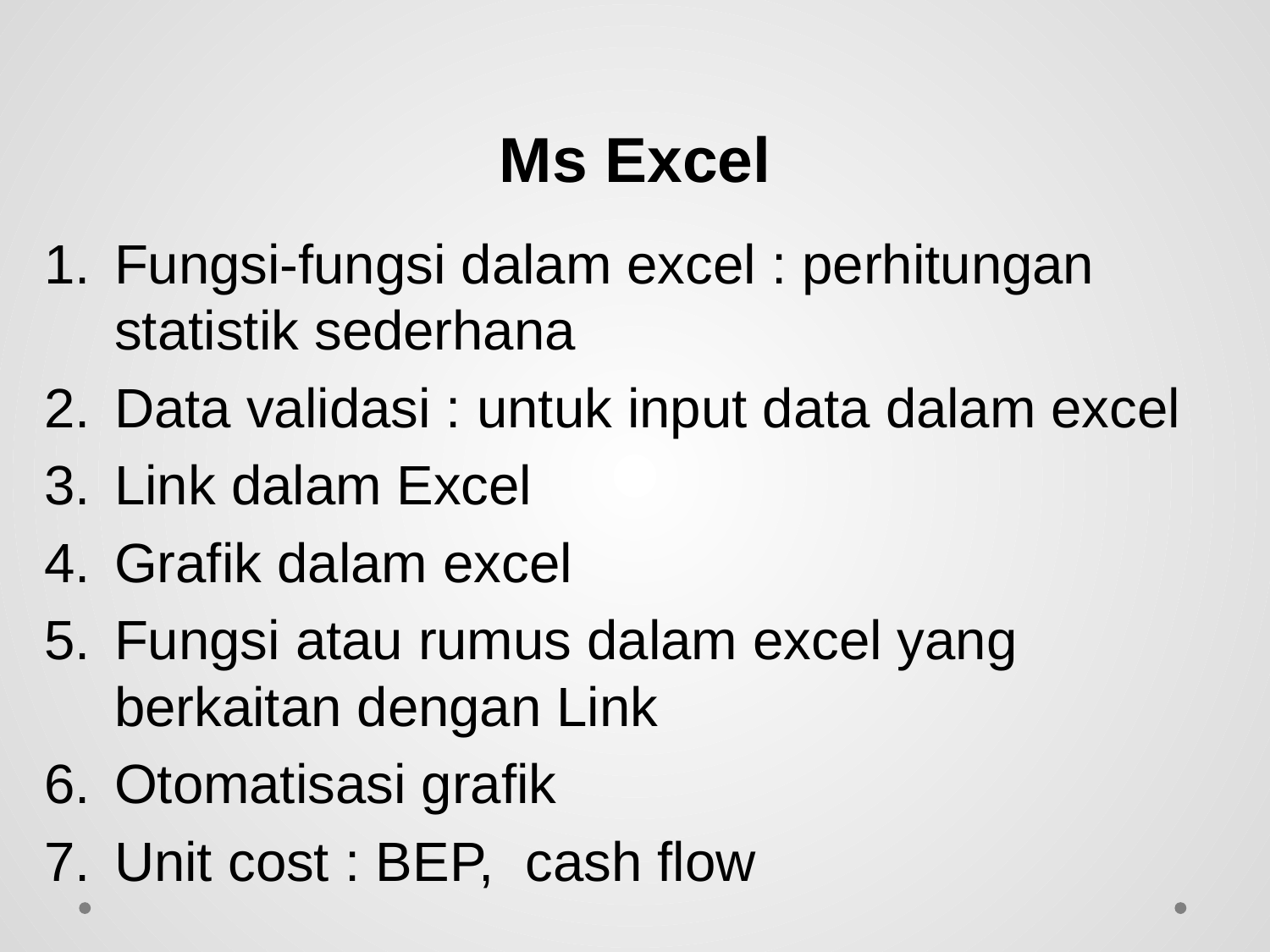

# Ms Excel
Fungsi-fungsi dalam excel : perhitungan statistik sederhana
Data validasi : untuk input data dalam excel
Link dalam Excel
Grafik dalam excel
Fungsi atau rumus dalam excel yang berkaitan dengan Link
Otomatisasi grafik
Unit cost : BEP,  cash flow